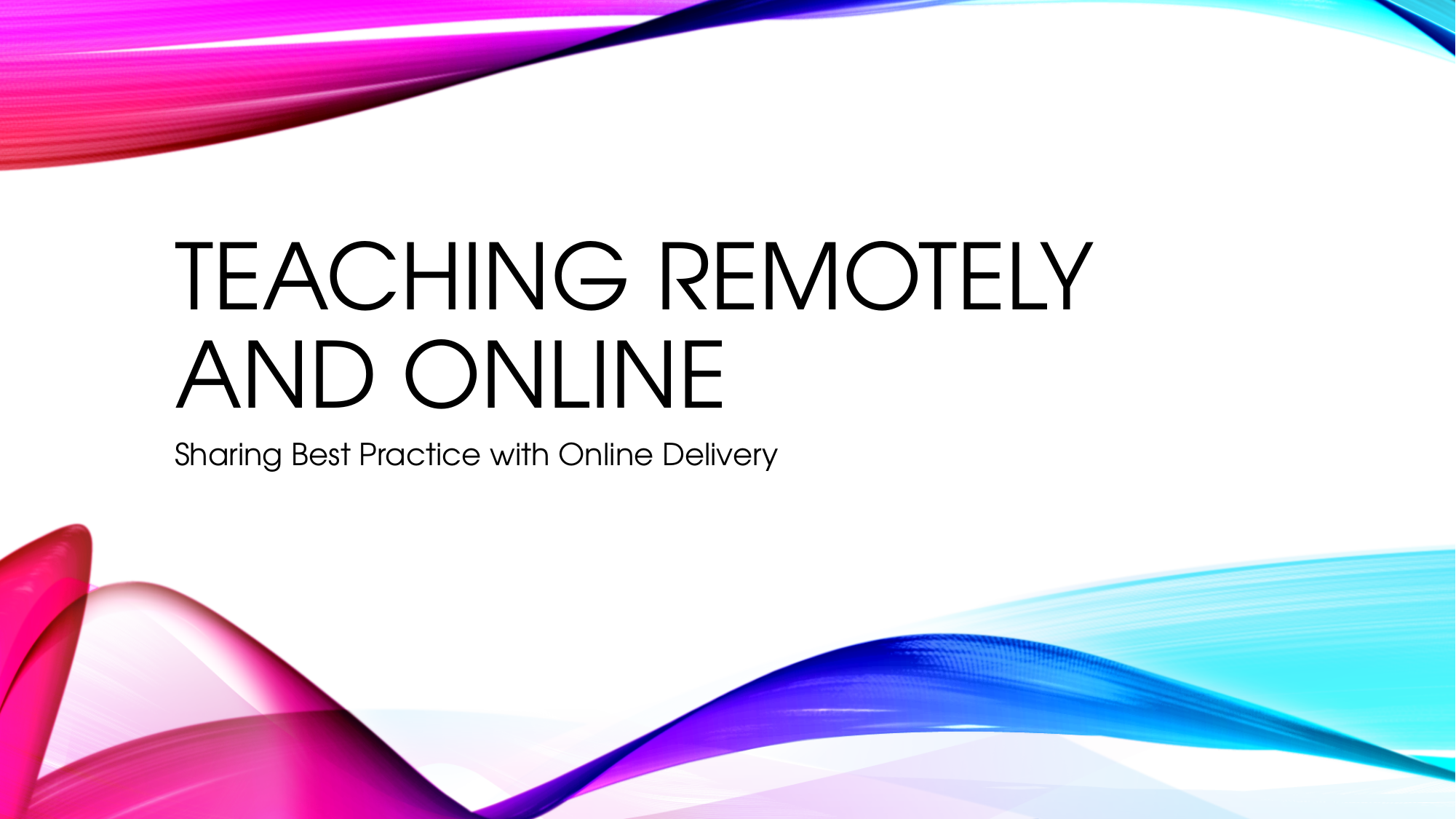

# Teaching Remotely and online
Sharing Best Practice with Online Delivery